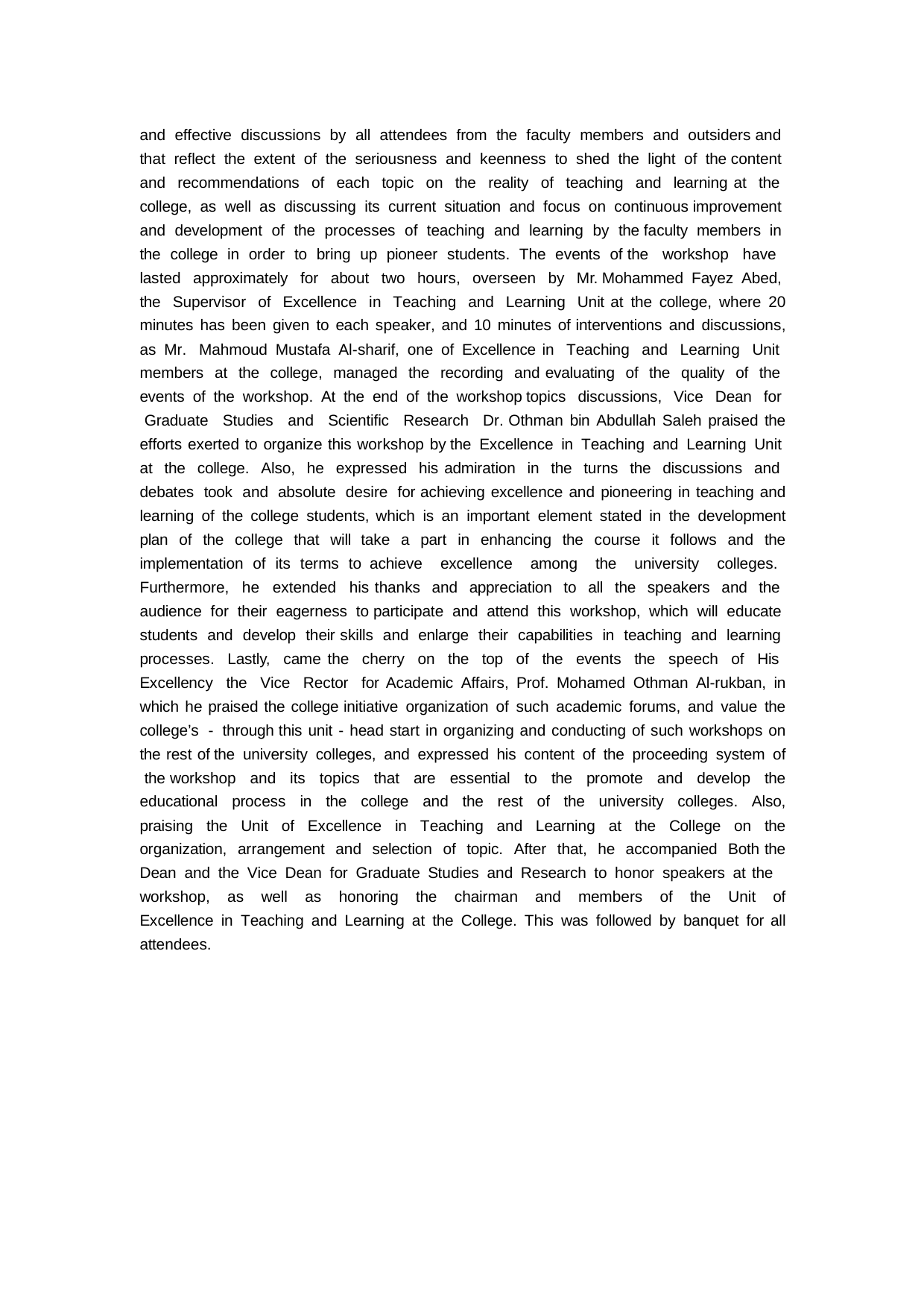

and  effective  discussions  by  all  attendees  from  the  faculty  members  and  outsiders and  that  reflect  the  extent  of  the  seriousness  and  keenness  to  shed  the  light  of  the content  and  recommendations  of  each  topic  on  the  reality  of  teaching  and  learning at  the  college,  as  well  as  discussing  its  current  situation  and  focus  on  continuous improvement  and  development  of  the  processes  of  teaching  and  learning  by  the faculty  members  in  the  college  in  order  to  bring  up  pioneer  students.  The  events  of the   workshop   have   lasted   approximately   for   about   two   hours,   overseen   by   Mr. Mohammed  Fayez  Abed,  the  Supervisor  of  Excellence  in  Teaching  and  Learning  Unit at the college, where 20 minutes has been given to each speaker, and 10 minutes of interventions and discussions, as Mr.  Mahmoud Mustafa Al-sharif, one of Excellence in  Teaching  and  Learning  Unit  members  at  the  college,  managed  the  recording  and evaluating  of  the  quality  of  the  events  of  the  workshop.  At  the  end  of  the  workshop topics   discussions,   Vice   Dean   for   Graduate   Studies   and   Scientific   Research   Dr. Othman bin Abdullah Saleh praised the efforts exerted to organize this workshop by the  Excellence  in  Teaching  and  Learning  Unit  at  the  college.  Also,  he  expressed  his admiration  in  the  turns  the  discussions  and  debates  took  and  absolute  desire  for achieving excellence and pioneering in teaching and learning of the college students, which is an important element stated in the development plan of the college that will take a part in enhancing the course it follows and the implementation of its terms to achieve  excellence  among  the  university  colleges.  Furthermore,  he  extended  his thanks  and  appreciation  to  all  the  speakers  and  the  audience  for  their  eagerness  to participate  and  attend  this  workshop,  which  will  educate  students  and  develop  their skills  and  enlarge  their  capabilities  in  teaching  and  learning  processes.  Lastly,  came the  cherry  on  the  top  of  the  events  the  speech  of  His  Excellency  the  Vice  Rector  for Academic Affairs, Prof. Mohamed Othman Al-rukban, in which he praised the college initiative organization of such academic forums, and value the college’s  -  through this unit - head start in organizing and conducting of such workshops on the rest of the  university  colleges,  and  expressed  his  content  of  the  proceeding  system  of  the workshop   and   its   topics   that   are   essential   to   the   promote   and   develop   the educational  process  in  the  college  and  the  rest  of  the  university  colleges.  Also, praising  the  Unit  of  Excellence  in  Teaching  and  Learning  at  the  College  on  the organization,  arrangement  and  selection  of  topic.  After  that,  he  accompanied  Both the Dean and the Vice Dean for Graduate Studies and Research to honor speakers at the   workshop,   as   well   as   honoring   the   chairman   and   members   of   the   Unit   of Excellence in Teaching and Learning at the College. This was followed by banquet for all attendees.